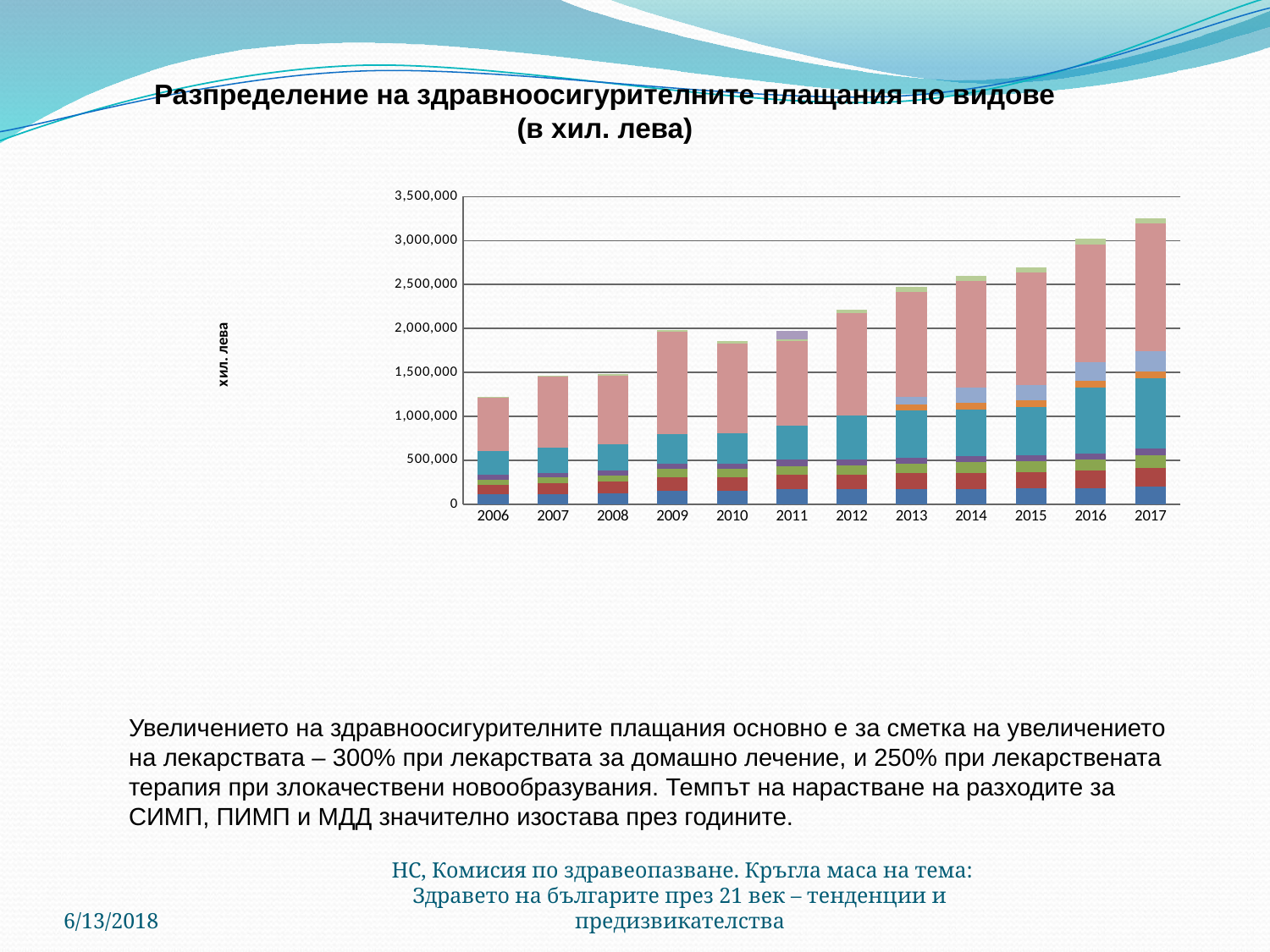

# Разпределение на здравноосигурителните плащания по видове (в хил. лева)

### Chart

| Category | ПИМП | СИМП | Дентална | МДД | Лекарства за домашно лечение | Медицински изделия | Лекарствена терапия при злокачествени заболявания | БП | други | неразплатени от предходна година |
|---|---|---|---|---|---|---|---|---|---|---|
| 2006 | 110952.0 | 111159.0 | 59823.0 | 52268.0 | 270000.0 | None | None | 614392.0 | 600.0 | None |
| 2007 | 113940.0 | 123823.0 | 69278.0 | 51180.0 | 282065.0 | None | None | 822211.0 | 264.0 | None |
| 2008 | 125945.0 | 136162.0 | 67516.0 | 55621.0 | 295490.0 | None | None | 785575.0 | 20000.0 | None |
| 2009 | 157000.0 | 154800.0 | 91363.0 | 61828.0 | 330000.0 | None | None | 1171681.0 | 20000.0 | None |
| 2010 | 157000.0 | 154000.0 | 91000.0 | 61000.0 | 347000.0 | None | None | 1016932.0 | 33000.0 | None |
| 2011 | 169000.0 | 171000.0 | 94000.0 | 71500.0 | 391000.0 | None | None | 958020.0 | 20000.0 | 100000.0 |
| 2012 | 169000.0 | 171000.0 | 101394.0 | 71500.0 | 495525.0 | None | None | 1168876.0 | 37225.0 | None |
| 2013 | 176000.0 | 178000.0 | 106500.0 | 71500.0 | 534000.0 | 70000.0 | 90000.0 | 1189511.0 | 58000.0 | None |
| 2014 | 176000.0 | 181000.0 | 120000.0 | 71500.0 | 527000.0 | 82000.0 | 170000.0 | 1217128.0 | 58000.0 | None |
| 2015 | 178000.0 | 190000.0 | 120000.0 | 70000.0 | 544164.0 | 77000.0 | 175000.0 | 1282916.0 | 58000.0 | None |
| 2016 | 180017.0 | 201542.0 | 123000.0 | 70441.0 | 750926.0 | 80000.0 | 210000.0 | 1343322.0 | 60000.0 | None |
| 2017 | 200000.0 | 211400.0 | 147000.0 | 77500.0 | 798571.6 | 80000.0 | 225565.6 | 1457528.9 | 60000.0 | None |

Увеличението на здравноосигурителните плащания основно е за сметка на увеличението на лекарствата – 300% при лекарствата за домашно лечение, и 250% при лекарствената терапия при злокачествени новообразувания. Темпът на нарастване на разходите за СИМП, ПИМП и МДД значително изостава през годините.
6/13/2018
НС, Комисия по здравеопазване. Кръгла маса на тема: Здравето на българите през 21 век – тенденции и  предизвикателства